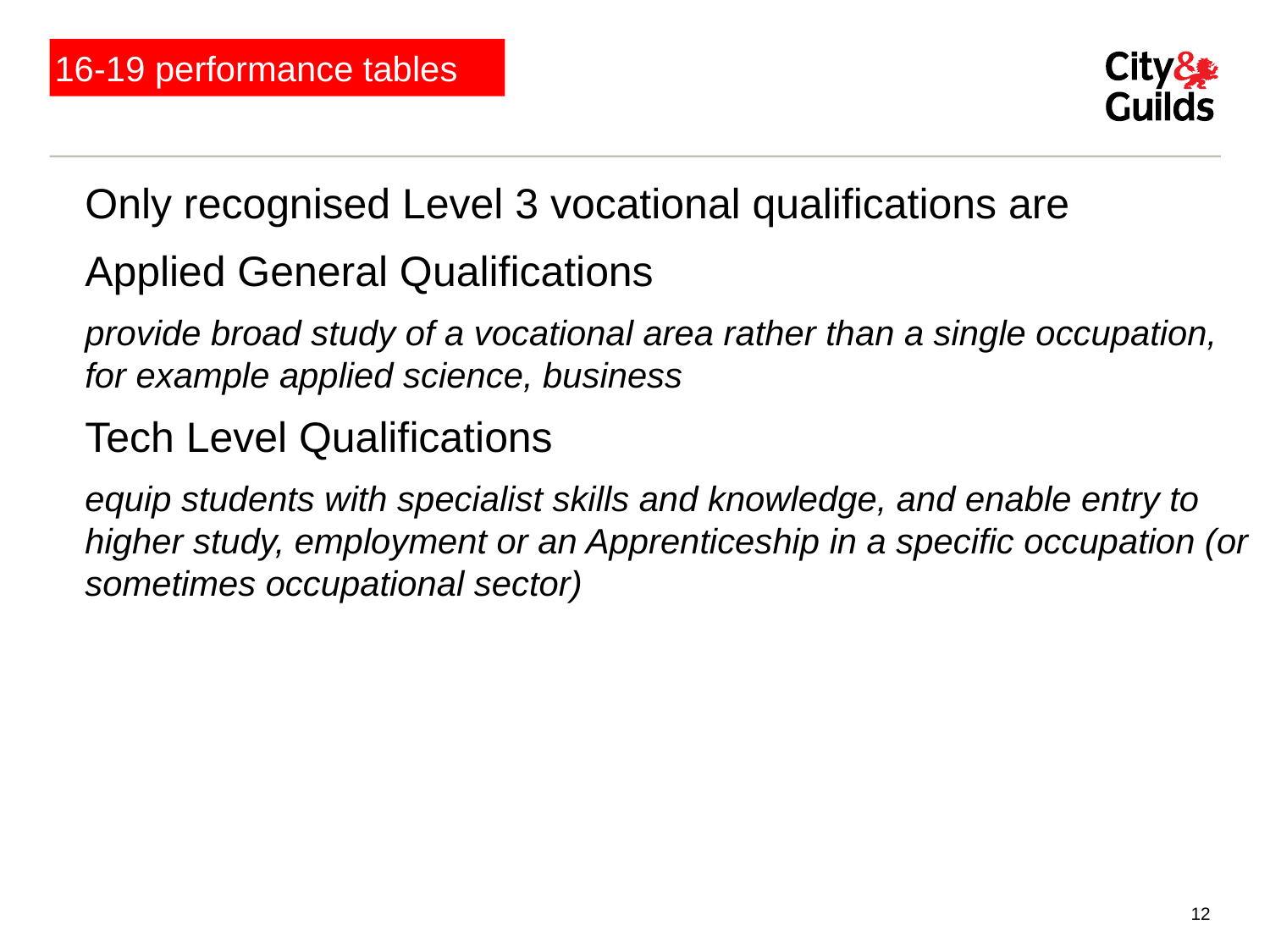

# 16-19 performance tables
Only recognised Level 3 vocational qualifications are
Applied General Qualifications
provide broad study of a vocational area rather than a single occupation, for example applied science, business
Tech Level Qualifications
equip students with specialist skills and knowledge, and enable entry to higher study, employment or an Apprenticeship in a specific occupation (or sometimes occupational sector)